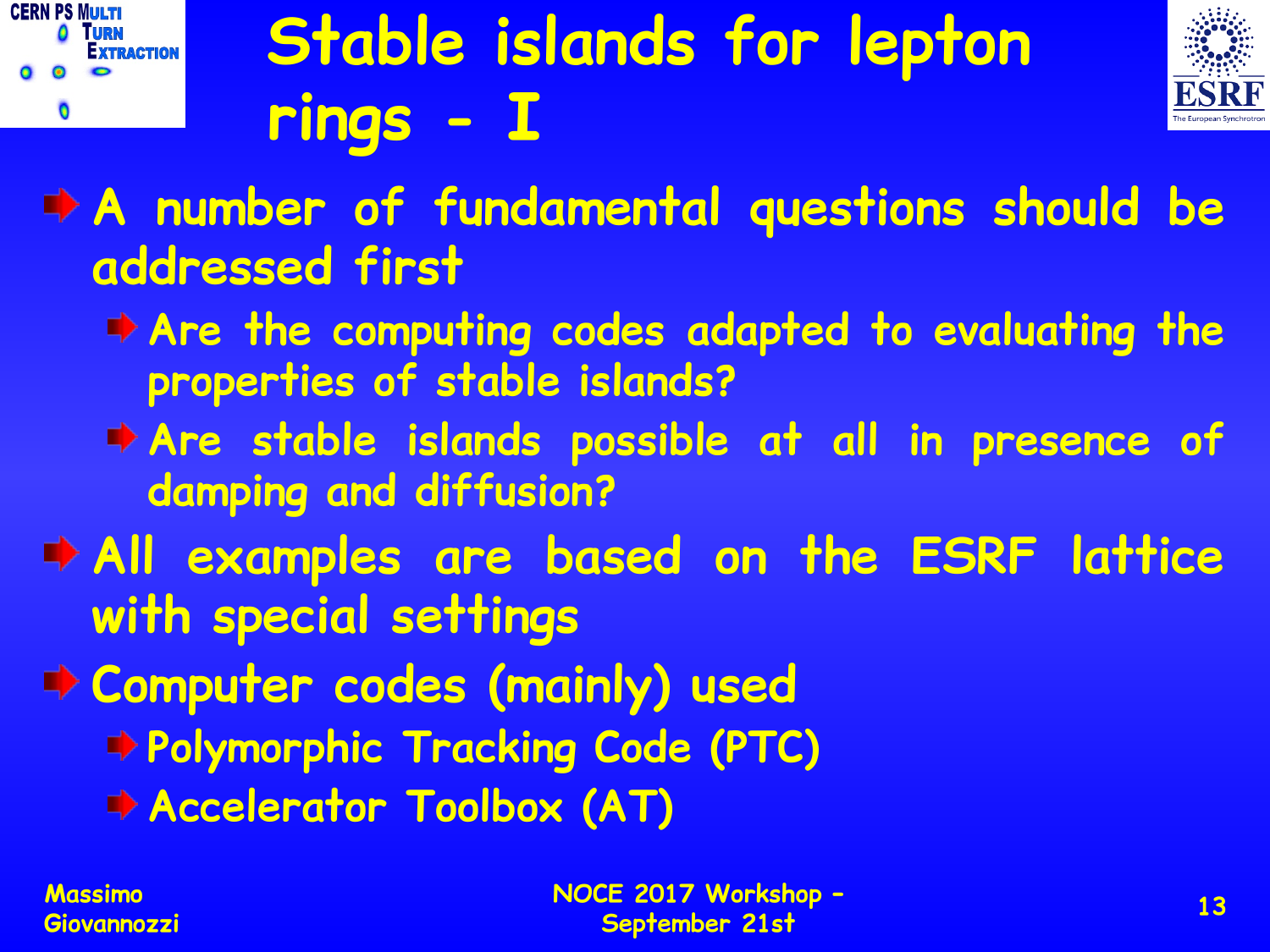

# Stable islands for lepton rings - I
A number of fundamental questions should be addressed first
Are the computing codes adapted to evaluating the properties of stable islands?
Are stable islands possible at all in presence of damping and diffusion?
All examples are based on the ESRF lattice with special settings
Computer codes (mainly) used
Polymorphic Tracking Code (PTC)
Accelerator Toolbox (AT)
Massimo Giovannozzi
NOCE 2017 Workshop – September 21st
13